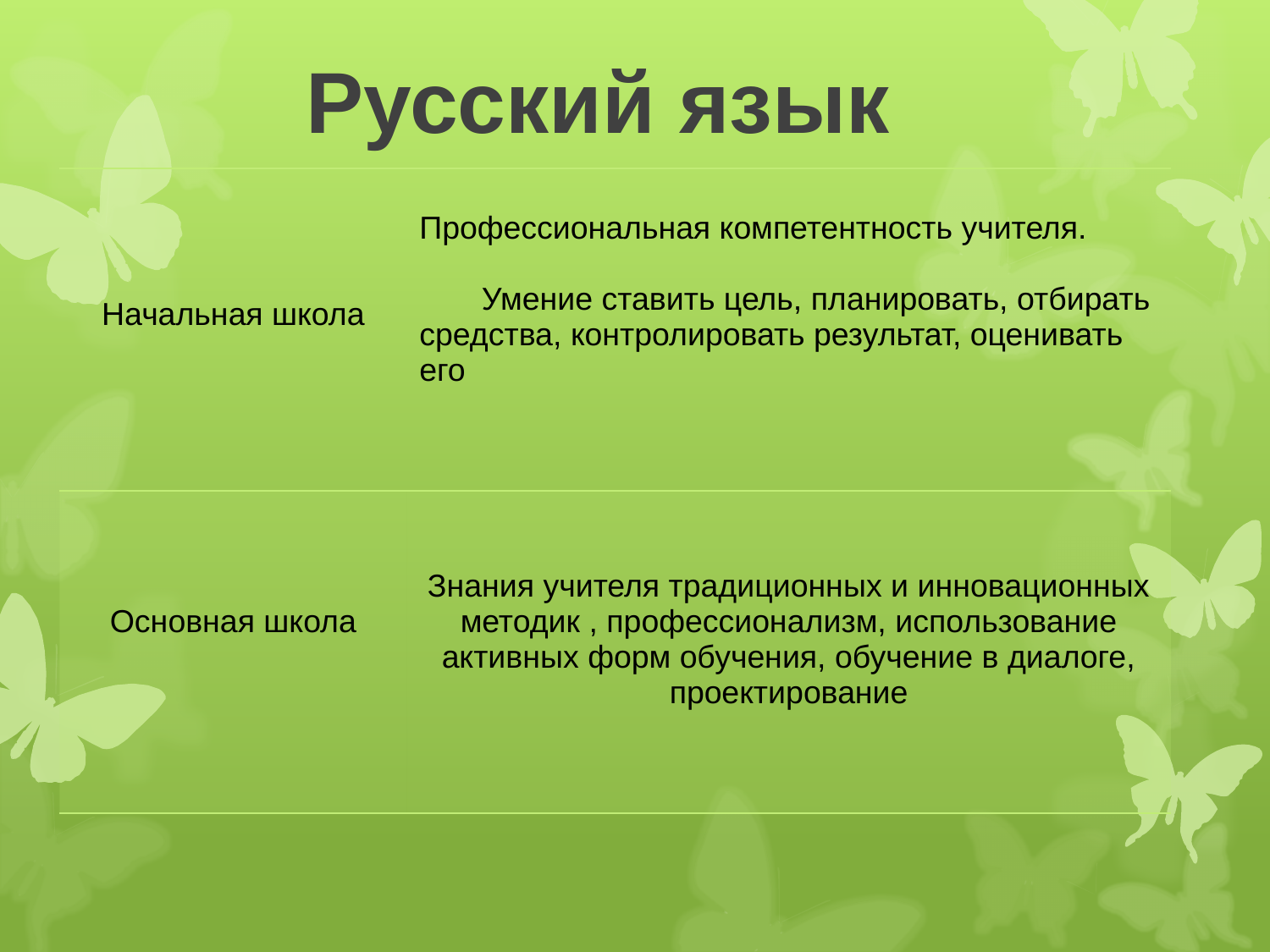

# Русский язык
|  | Профессиональная компетентность учителя. Умение ставить цель, планировать, отбирать средства, контролировать результат, оценивать его |
| --- | --- |
| Основная школа | Знания учителя традиционных и инновационных методик , профессионализм, использование активных форм обучения, обучение в диалоге, проектирование |
Начальная школа